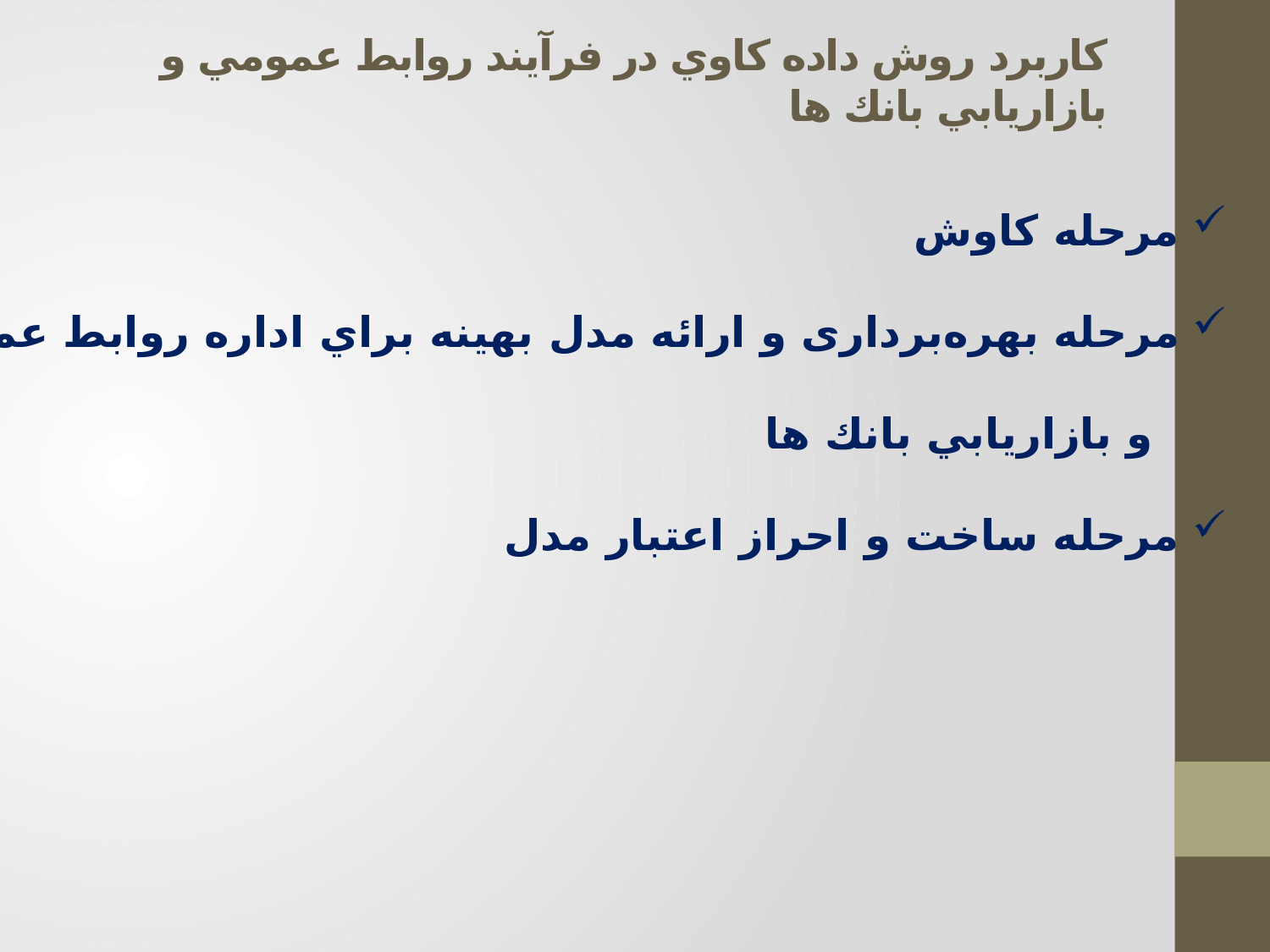

# كاربرد روش داده كاوي در فرآيند روابط عمومي و بازاريابي بانك ها
مرحله كاوش
مرحله بهره‌برداری و ارائه مدل بهينه براي اداره روابط عمومي
     و بازاريابي بانك ها
مرحله ساخت و احراز اعتبار مدل